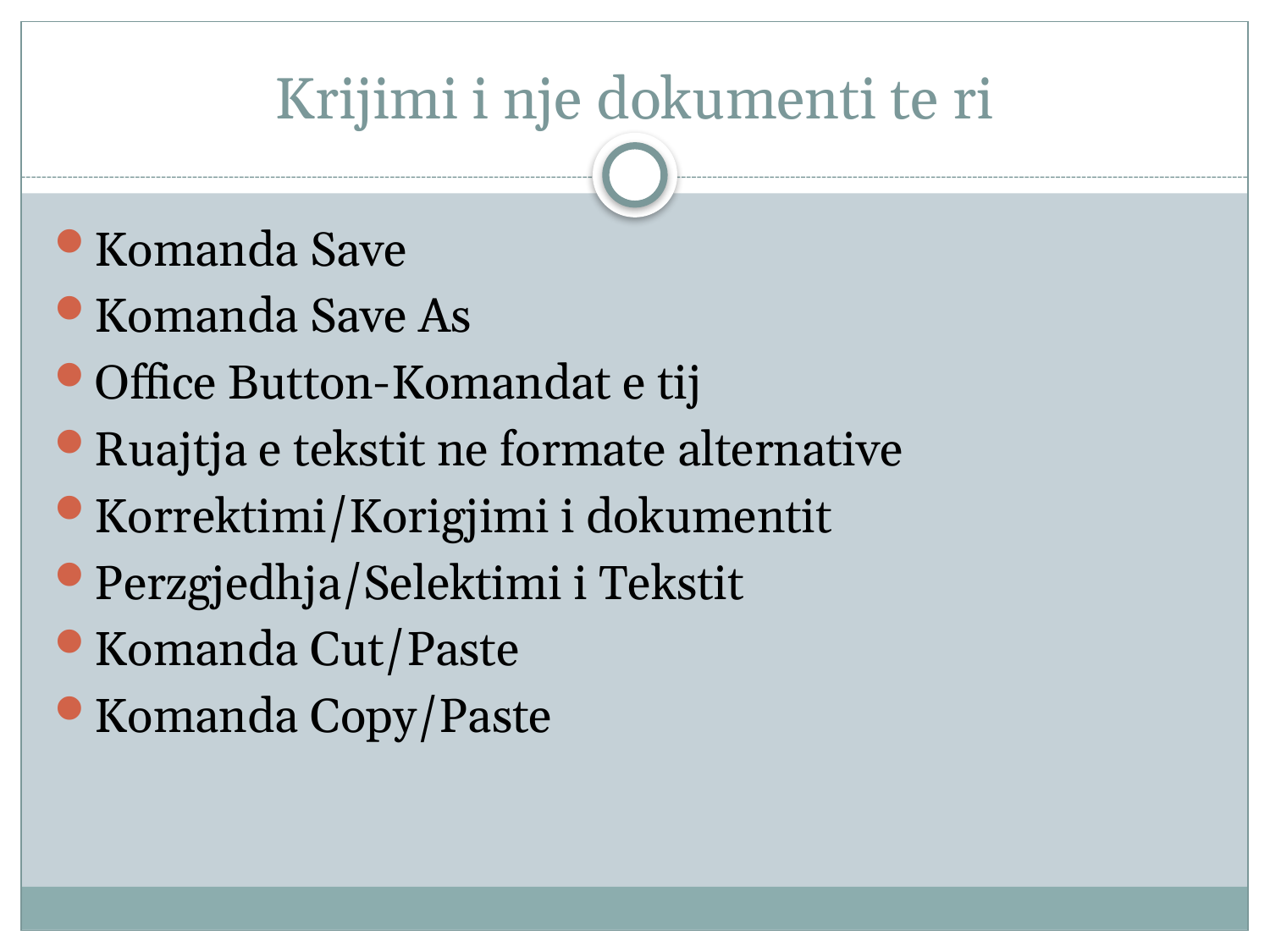

# Krijimi i nje dokumenti te ri
Komanda Save
Komanda Save As
Office Button-Komandat e tij
Ruajtja e tekstit ne formate alternative
Korrektimi/Korigjimi i dokumentit
Perzgjedhja/Selektimi i Tekstit
Komanda Cut/Paste
Komanda Copy/Paste